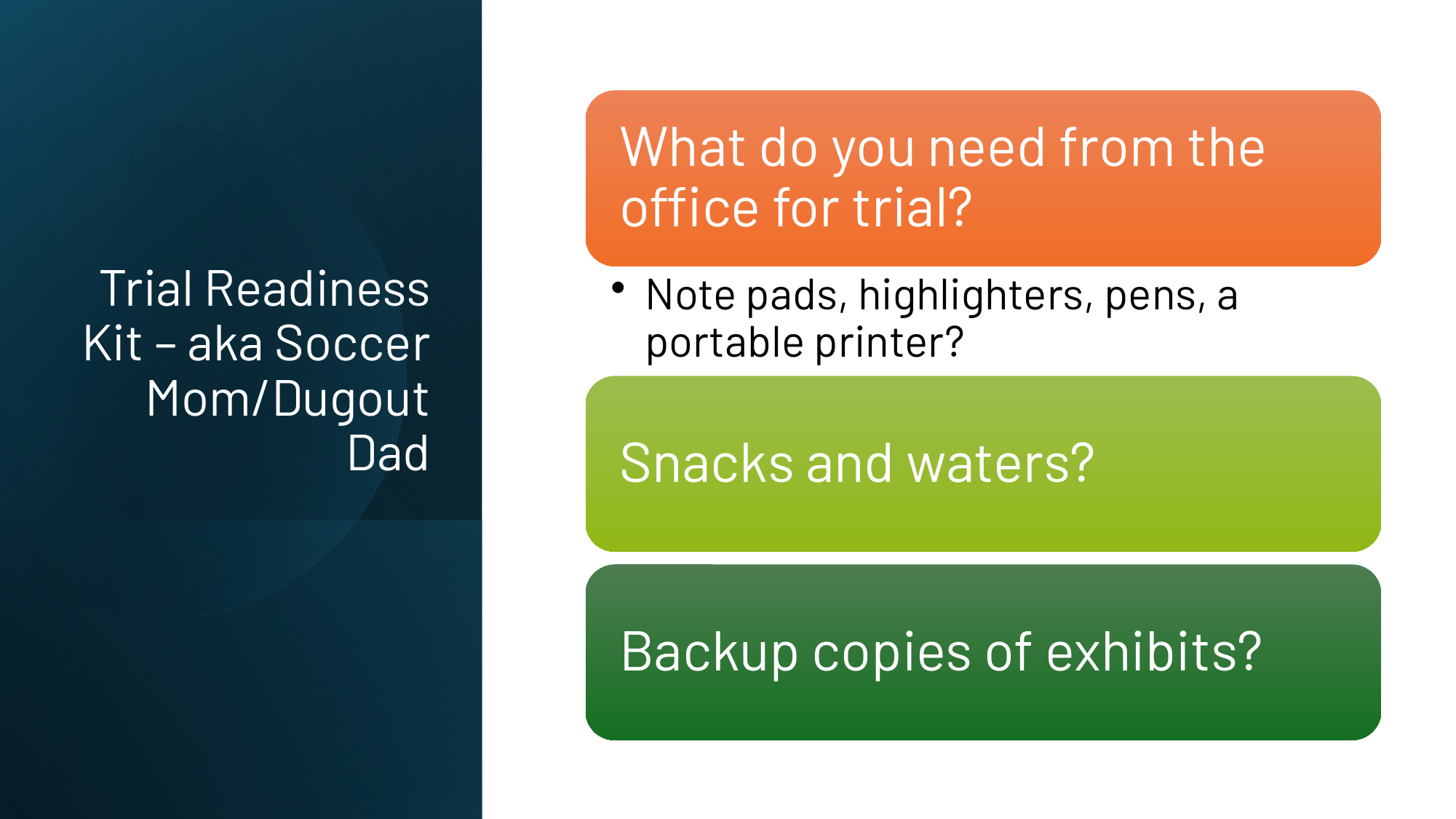

What do you need from the office for trial?
Note pads, highlighters, pens, a portable printer?
Snacks and waters?
Backup copies of exhibits?

# Trial Readiness Kit – aka Soccer Mom/Dugout Dad